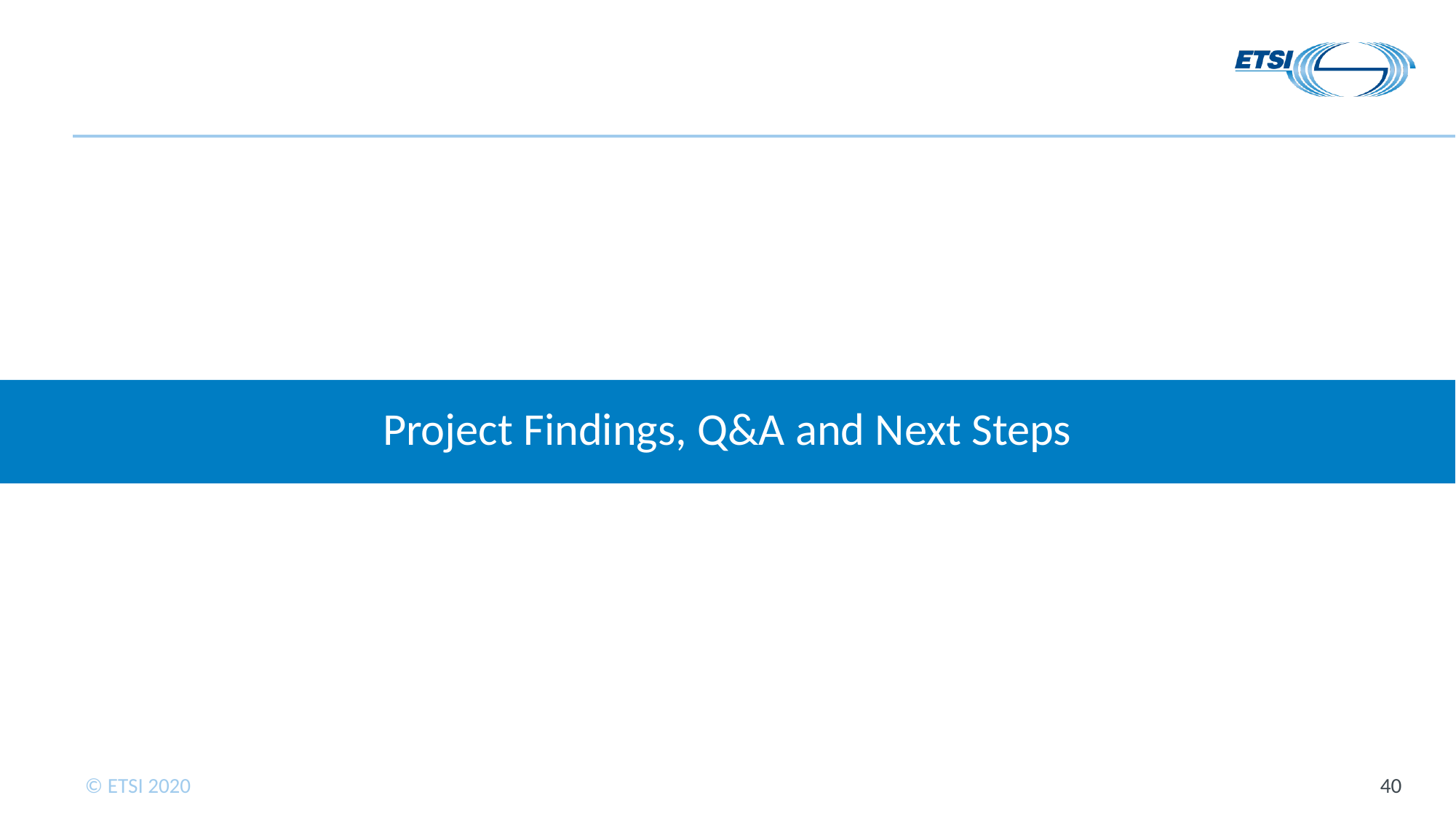

# Project Findings, Q&A and Next Steps